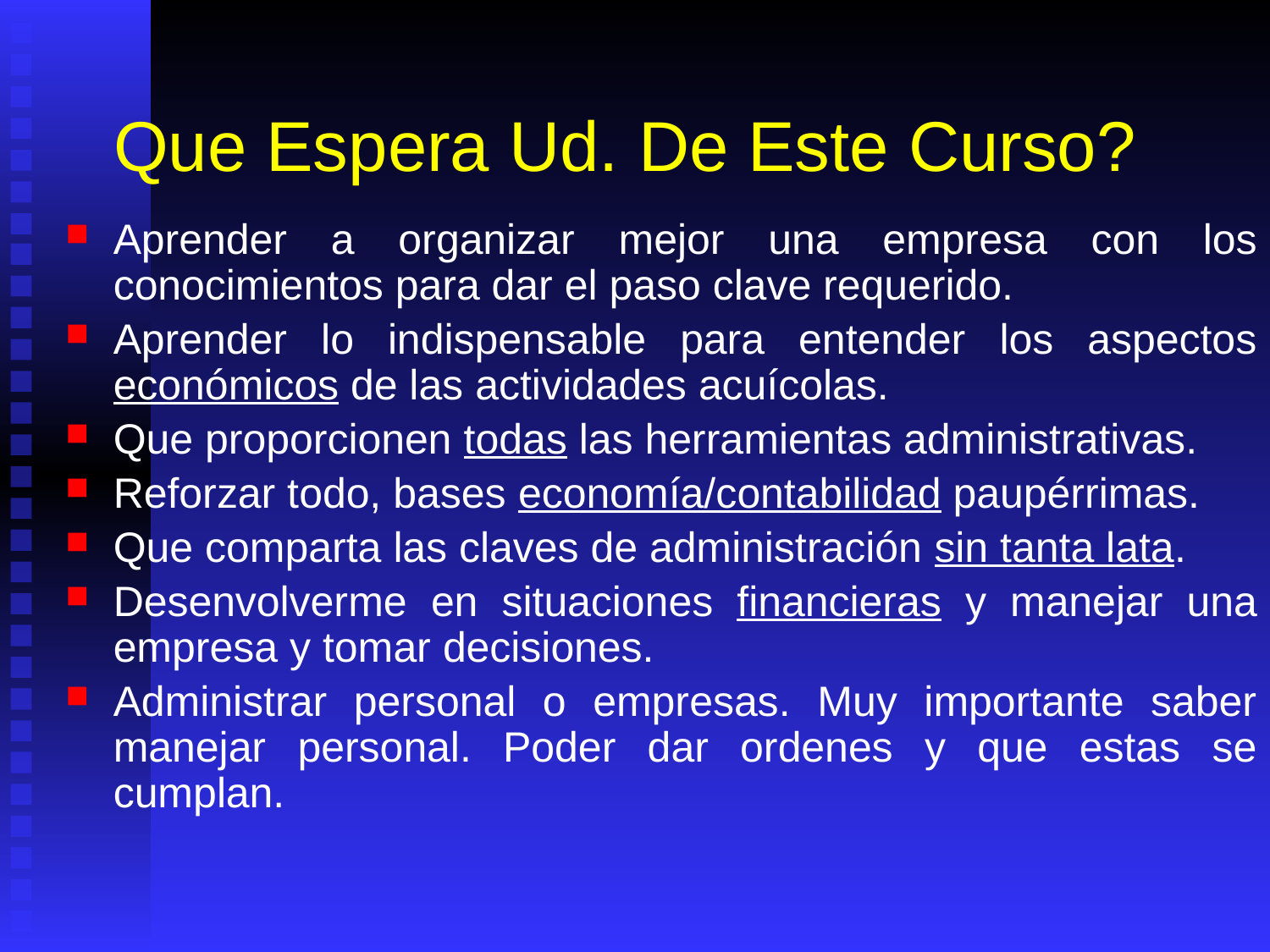

# Que Espera Ud. De Este Curso?
Aprender a organizar mejor una empresa con los conocimientos para dar el paso clave requerido.
Aprender lo indispensable para entender los aspectos económicos de las actividades acuícolas.
Que proporcionen todas las herramientas administrativas.
Reforzar todo, bases economía/contabilidad paupérrimas.
Que comparta las claves de administración sin tanta lata.
Desenvolverme en situaciones financieras y manejar una empresa y tomar decisiones.
Administrar personal o empresas. Muy importante saber manejar personal. Poder dar ordenes y que estas se cumplan.